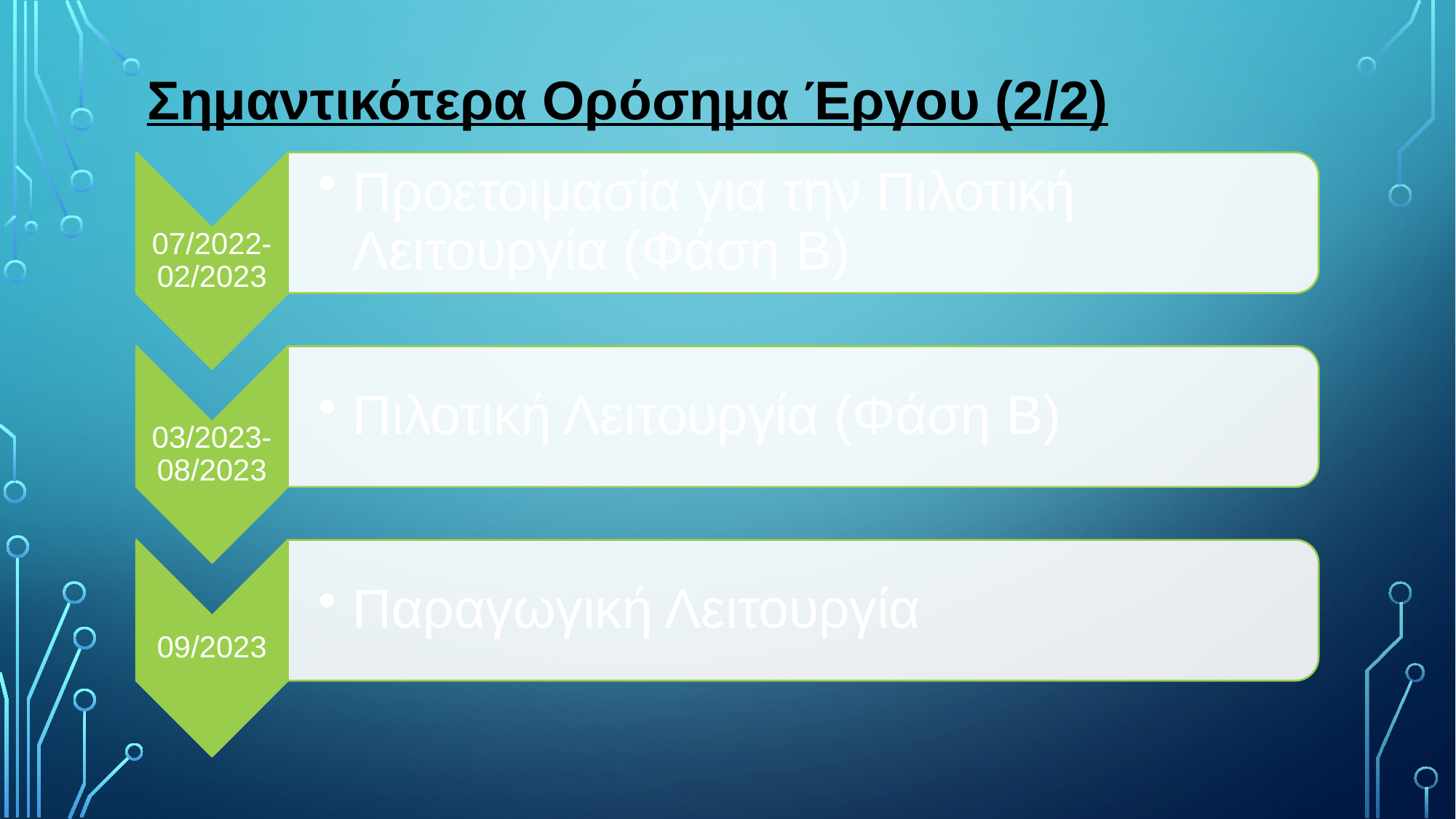

# Σημαντικότερα Ορόσημα Έργου (2/2)
07/2022-02/2023
Προετοιμασία για την Πιλοτική Λειτουργία (Φάση Β)
03/2023-08/2023
Πιλοτική Λειτουργία (Φάση Β)
09/2023
Παραγωγική Λειτουργία